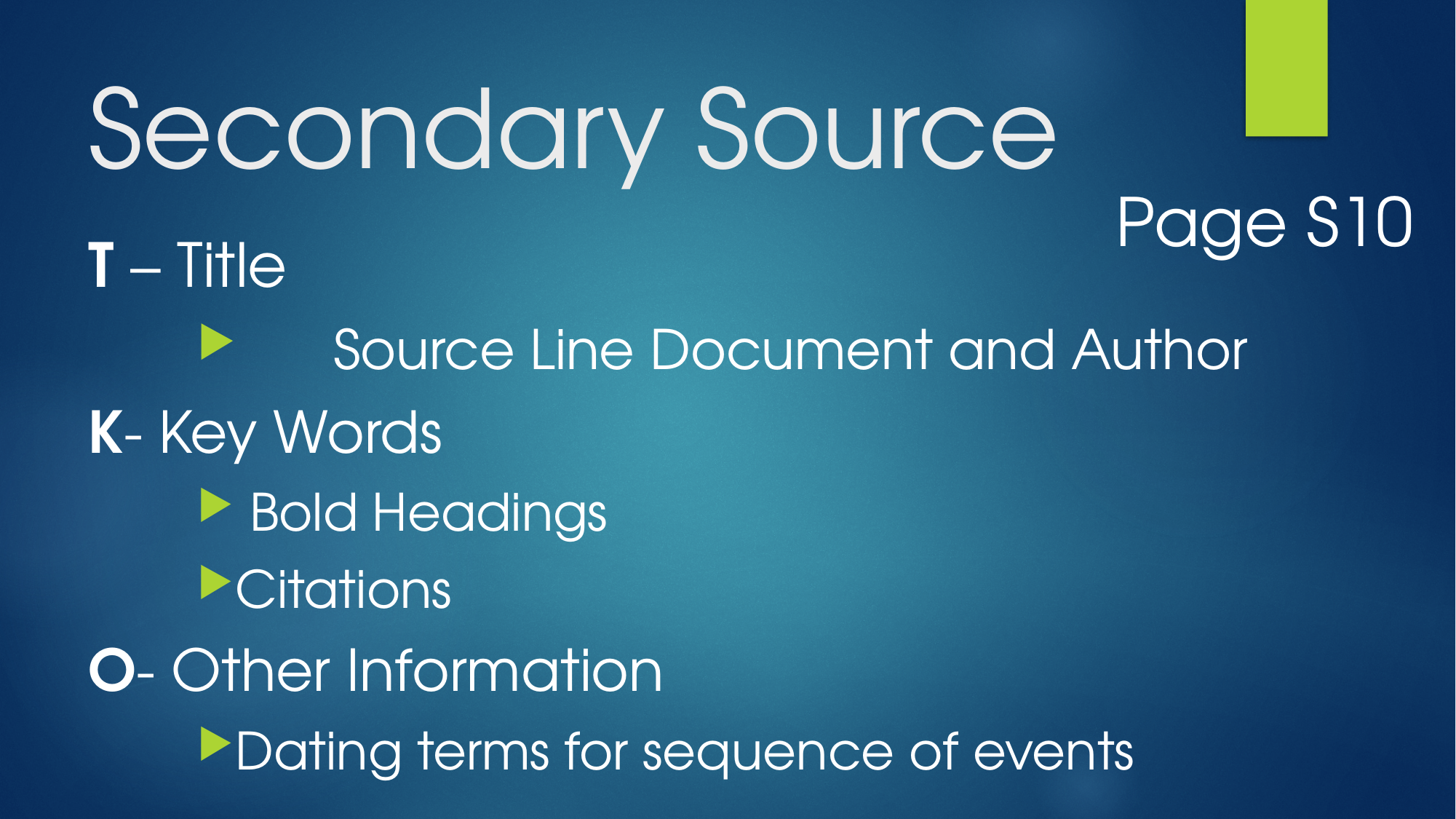

# Secondary Source
Page S10

T – Title
	Source Line Document and Author
K- Key Words
 Bold Headings
Citations
O- Other Information
Dating terms for sequence of events